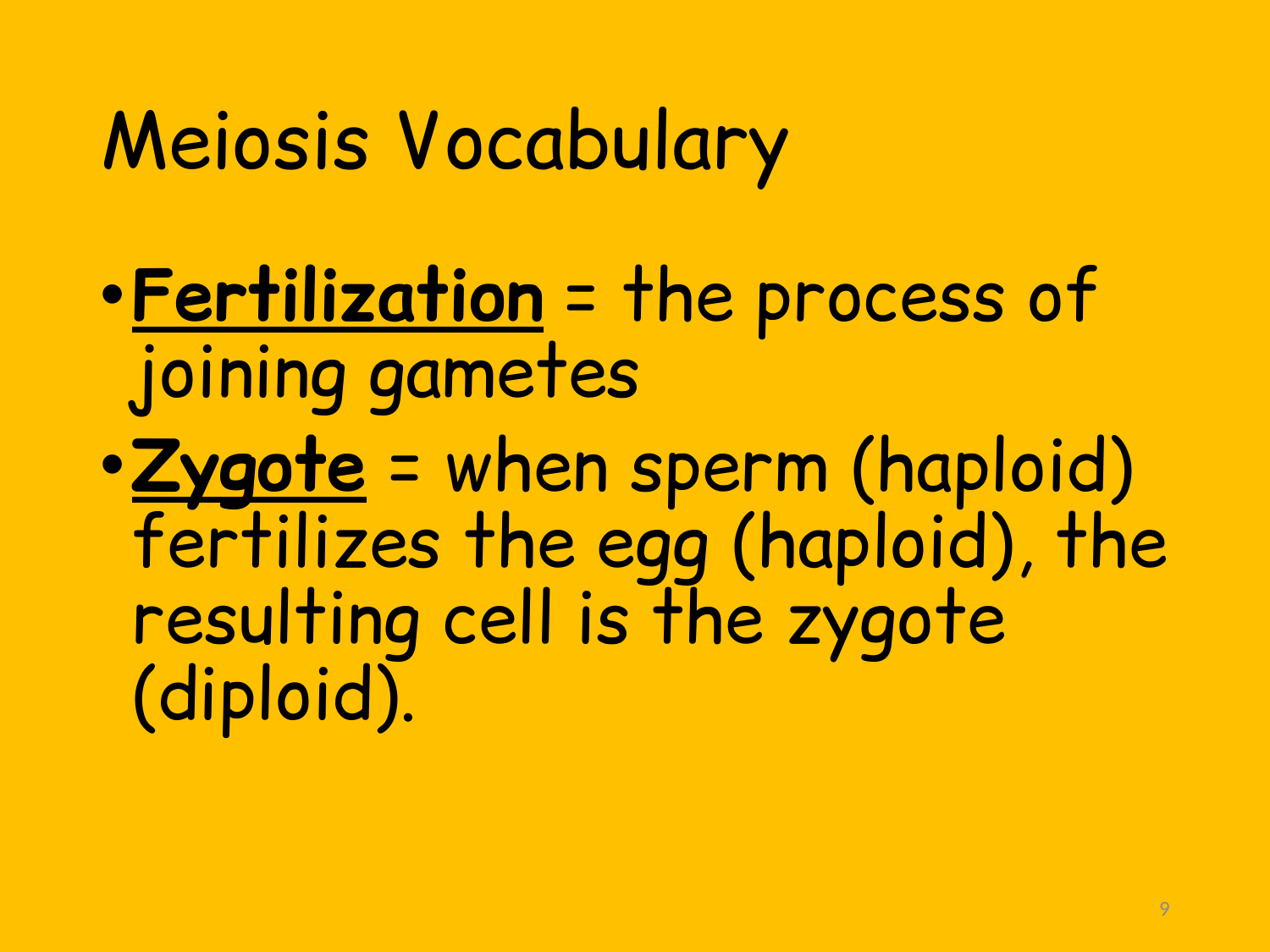

# Meiosis Vocabulary
Fertilization = the process of joining gametes
Zygote = when sperm (haploid) fertilizes the egg (haploid), the resulting cell is the zygote (diploid).
9